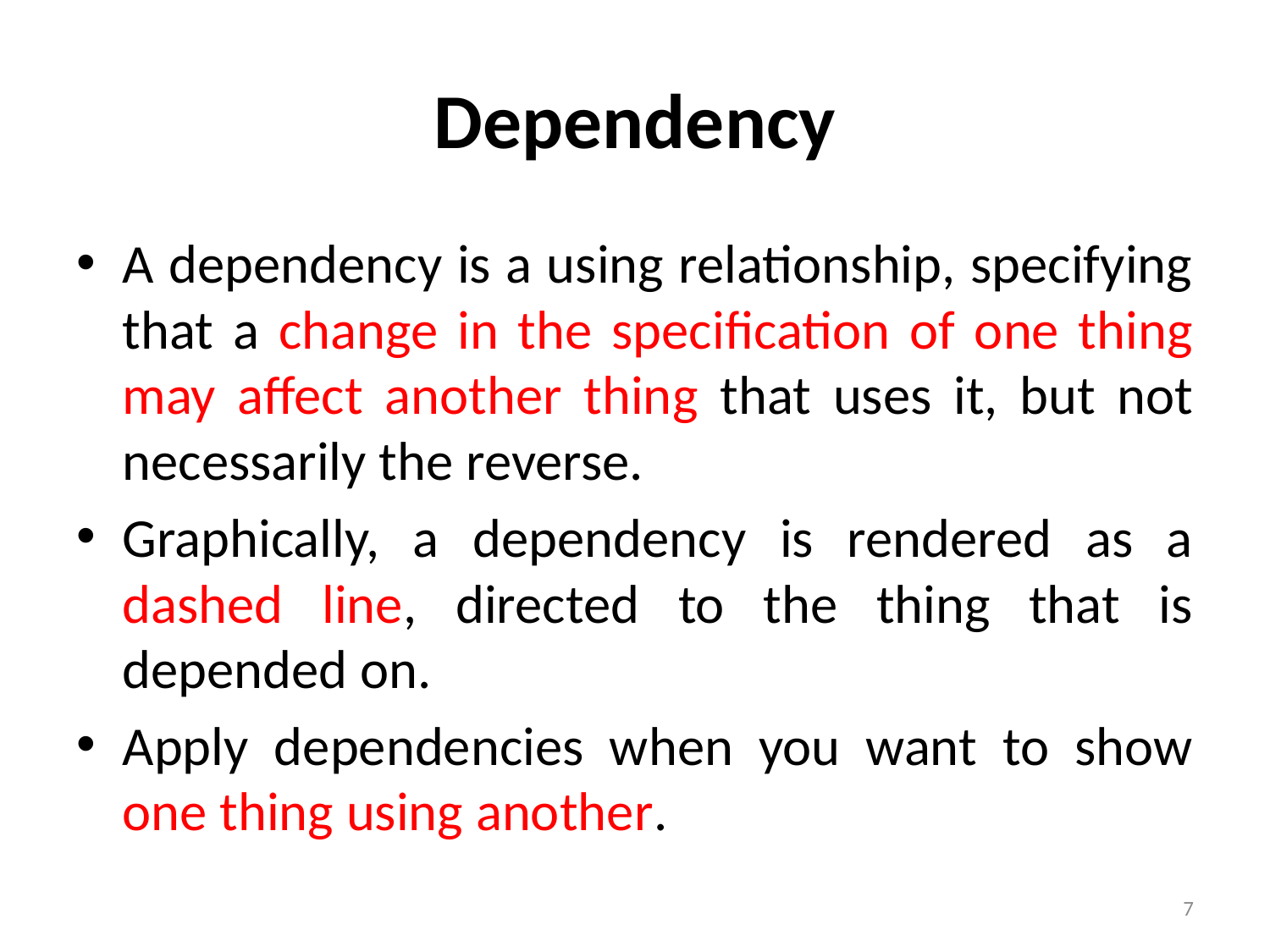

# Dependency
A dependency is a using relationship, specifying that a change in the specification of one thing may affect another thing that uses it, but not necessarily the reverse.
Graphically, a dependency is rendered as a dashed line, directed to the thing that is depended on.
Apply dependencies when you want to show one thing using another.
7